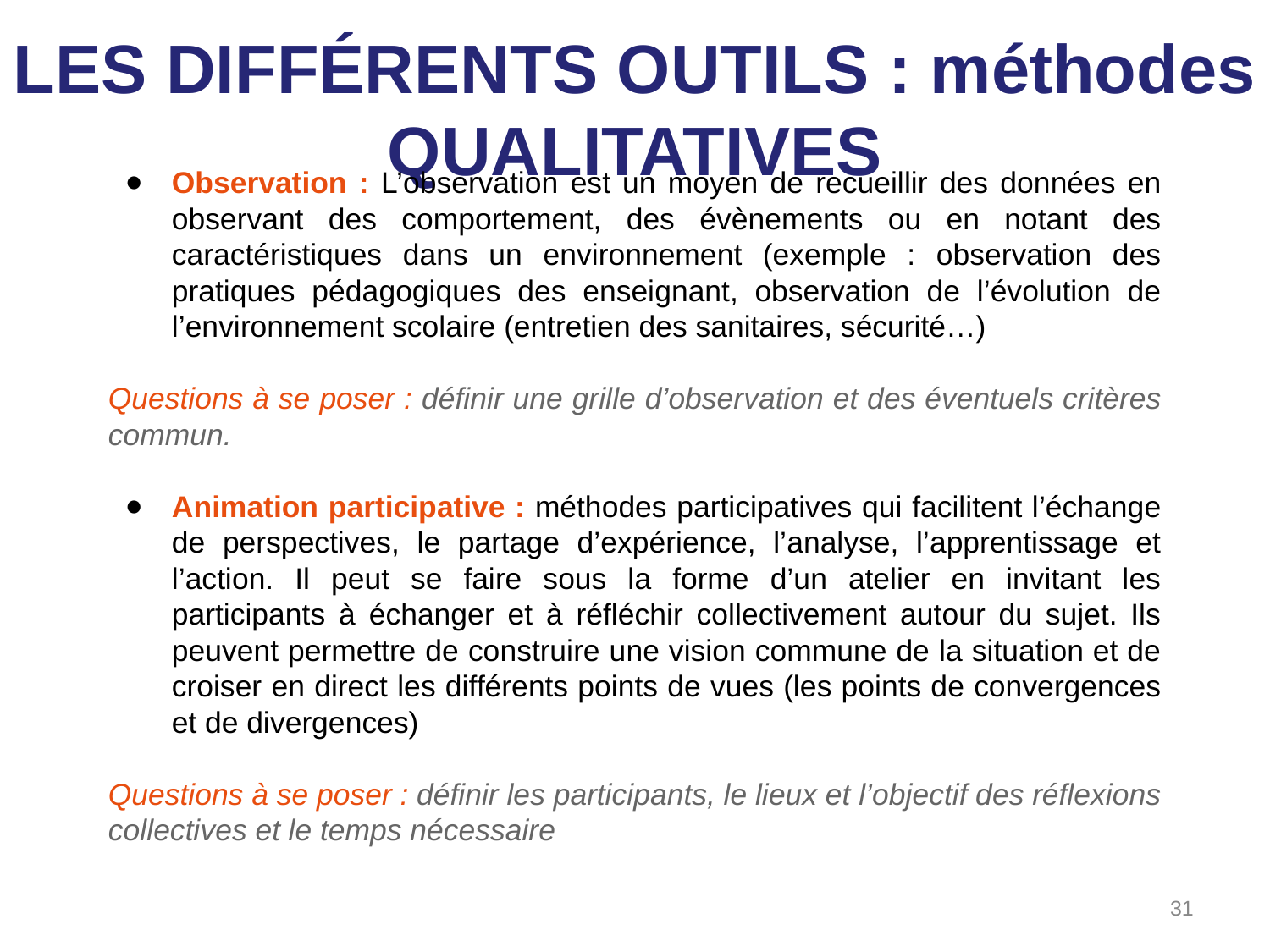

LES DIFFÉRENTS OUTILS : méthodes QUALITATIVES
Observation : L’observation est un moyen de recueillir des données en observant des comportement, des évènements ou en notant des caractéristiques dans un environnement (exemple : observation des pratiques pédagogiques des enseignant, observation de l’évolution de l’environnement scolaire (entretien des sanitaires, sécurité…)

Questions à se poser : définir une grille d’observation et des éventuels critères commun.

Animation participative : méthodes participatives qui facilitent l’échange de perspectives, le partage d’expérience, l’analyse, l’apprentissage et l’action. Il peut se faire sous la forme d’un atelier en invitant les participants à échanger et à réfléchir collectivement autour du sujet. Ils peuvent permettre de construire une vision commune de la situation et de croiser en direct les différents points de vues (les points de convergences et de divergences)

Questions à se poser : définir les participants, le lieux et l’objectif des réflexions collectives et le temps nécessaire

31